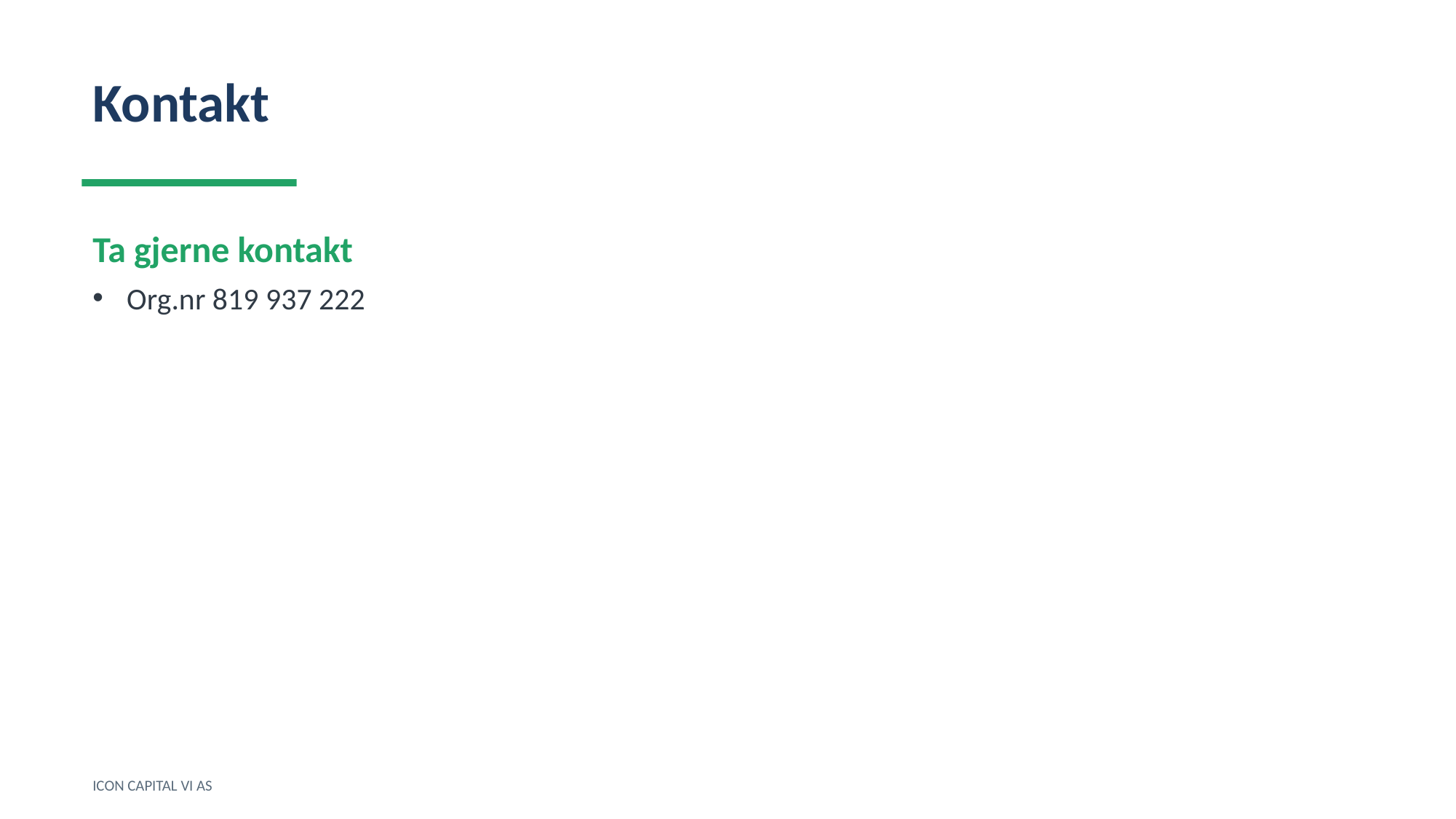

Kontakt

Ta gjerne kontakt
Org.nr 819 937 222
ICON CAPITAL VI AS